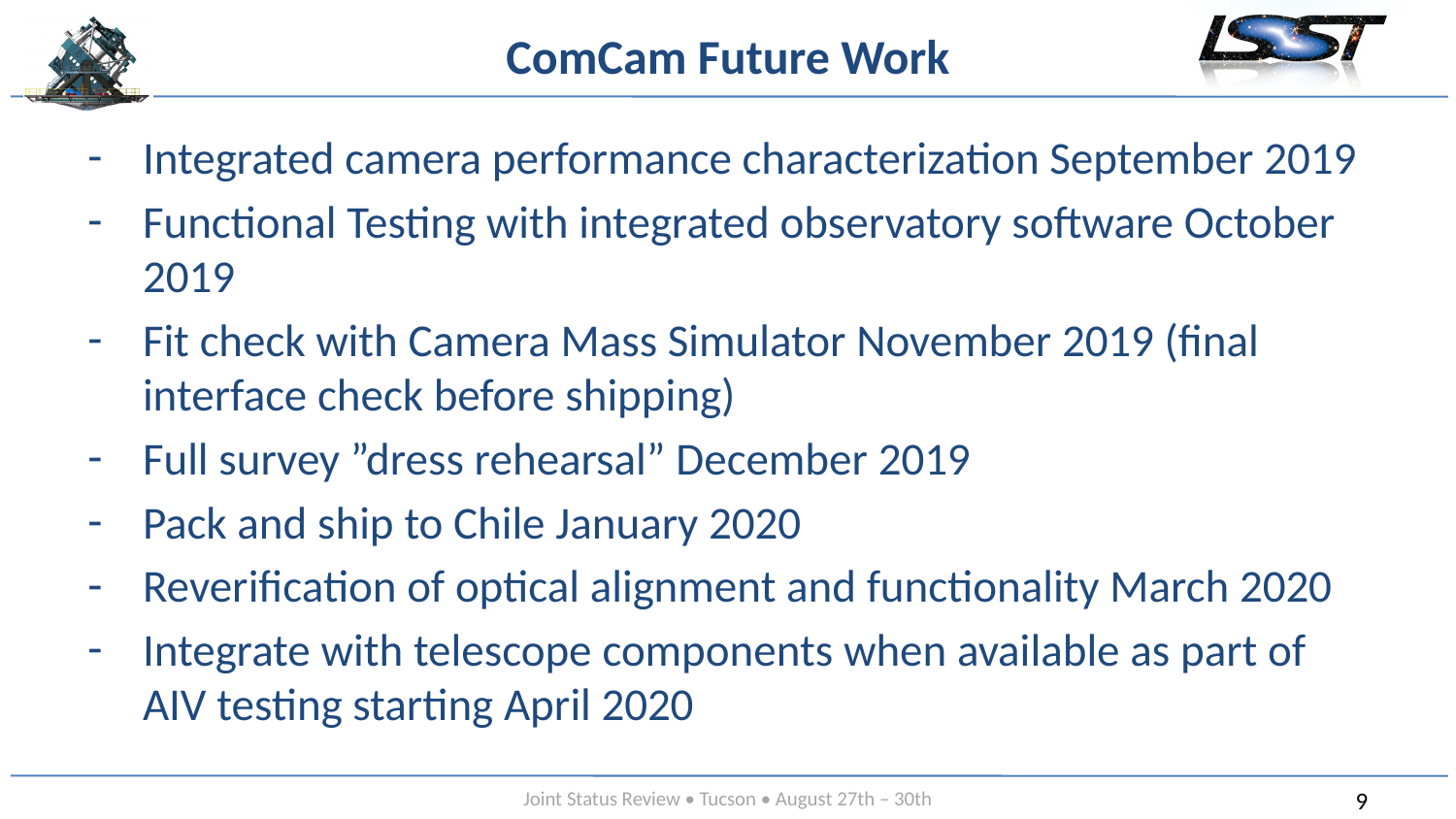

# ComCam Future Work
Integrated camera performance characterization September 2019
Functional Testing with integrated observatory software October 2019
Fit check with Camera Mass Simulator November 2019 (final interface check before shipping)
Full survey ”dress rehearsal” December 2019
Pack and ship to Chile January 2020
Reverification of optical alignment and functionality March 2020
Integrate with telescope components when available as part of AIV testing starting April 2020